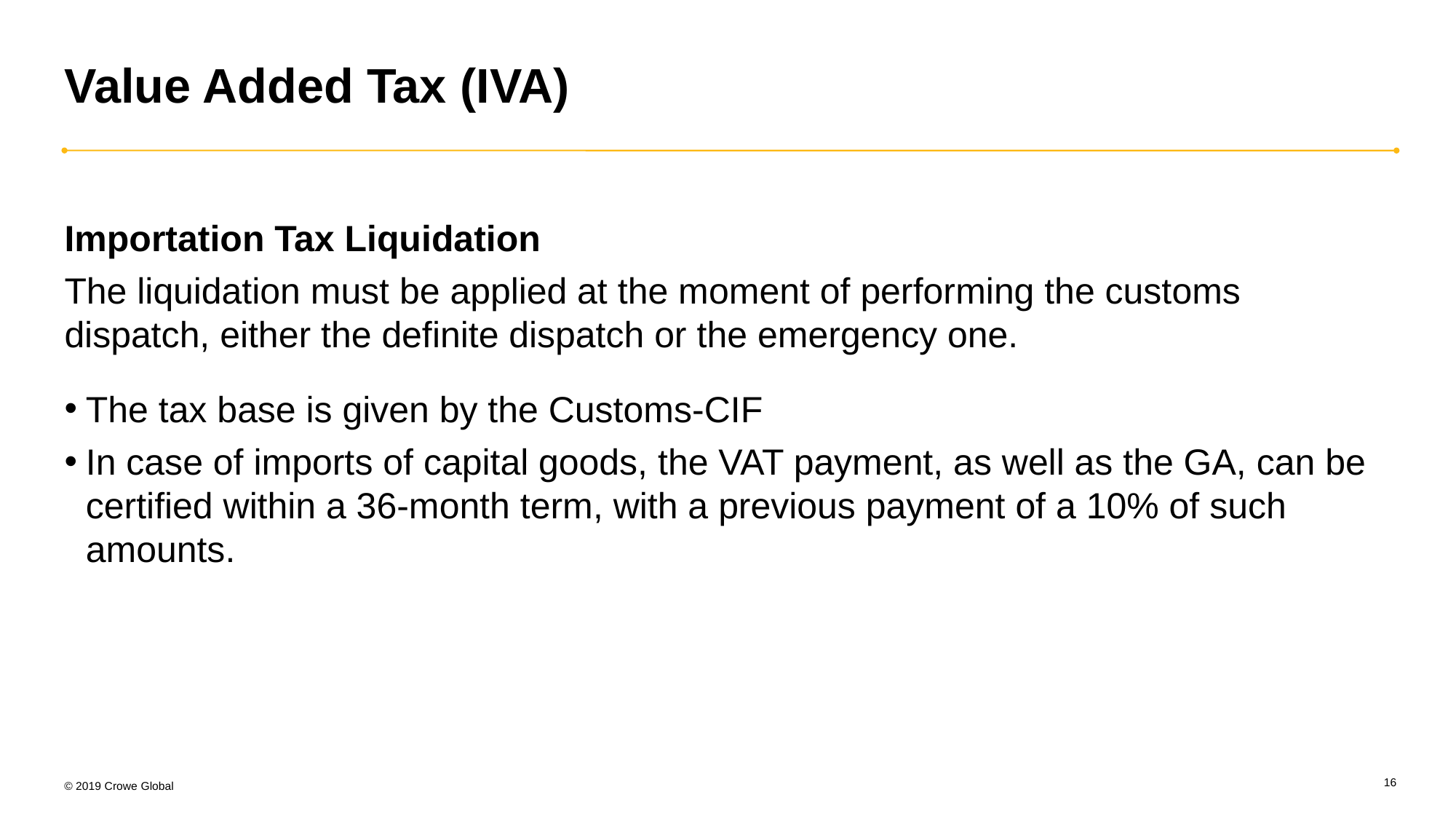

# Value Added Tax (IVA)
Importation Tax Liquidation
The liquidation must be applied at the moment of performing the customs dispatch, either the definite dispatch or the emergency one.

The tax base is given by the Customs-CIF
In case of imports of capital goods, the VAT payment, as well as the GA, can be certified within a 36-month term, with a previous payment of a 10% of such amounts.